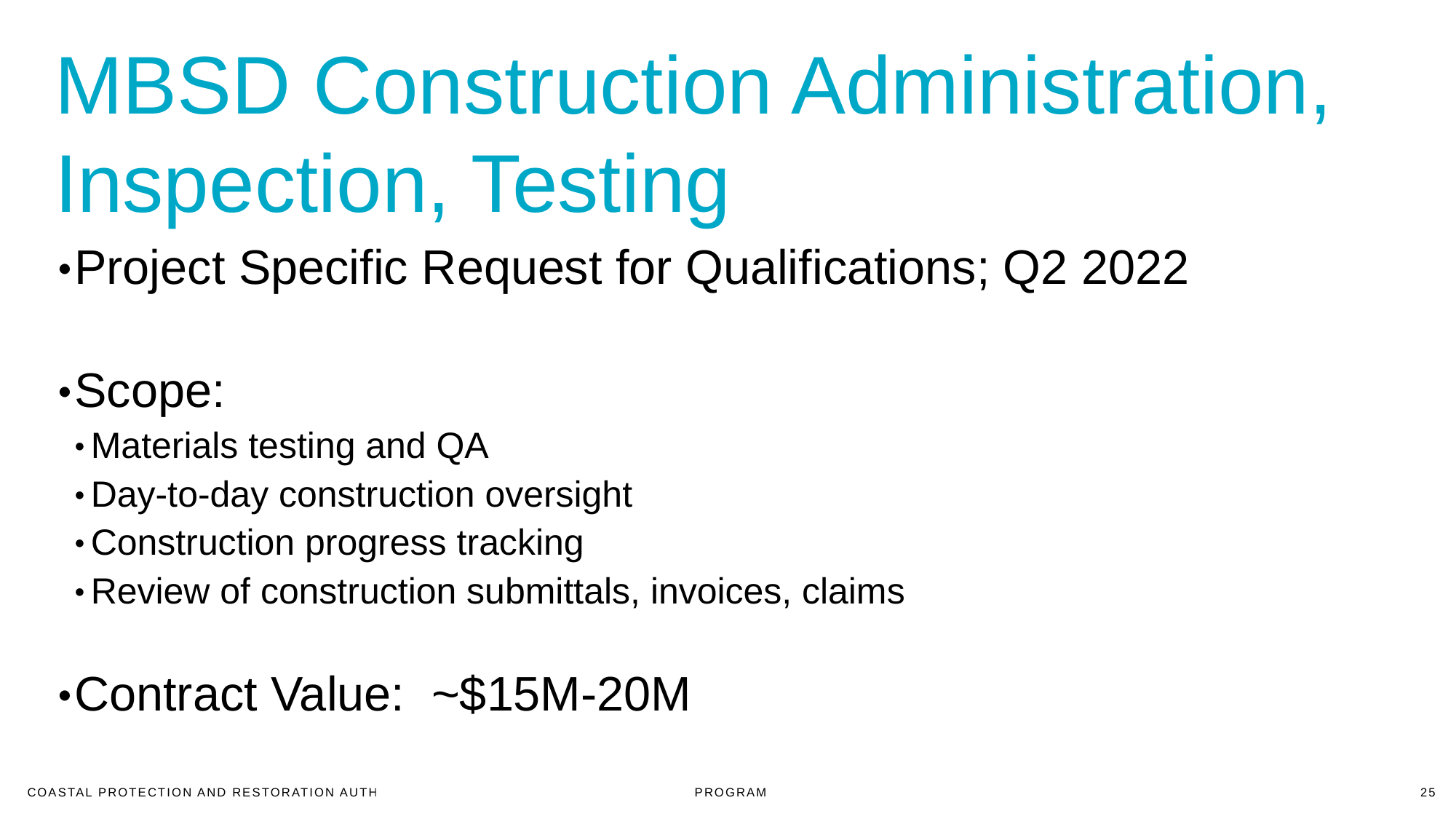

MBSD Construction Administration, Inspection, Testing
Project Specific Request for Qualifications; Q2 2022

Scope:
Materials testing and QA
Day-to-day construction oversight
Construction progress tracking
Review of construction submittals, invoices, claims

Contract Value:  ~$15M-20M